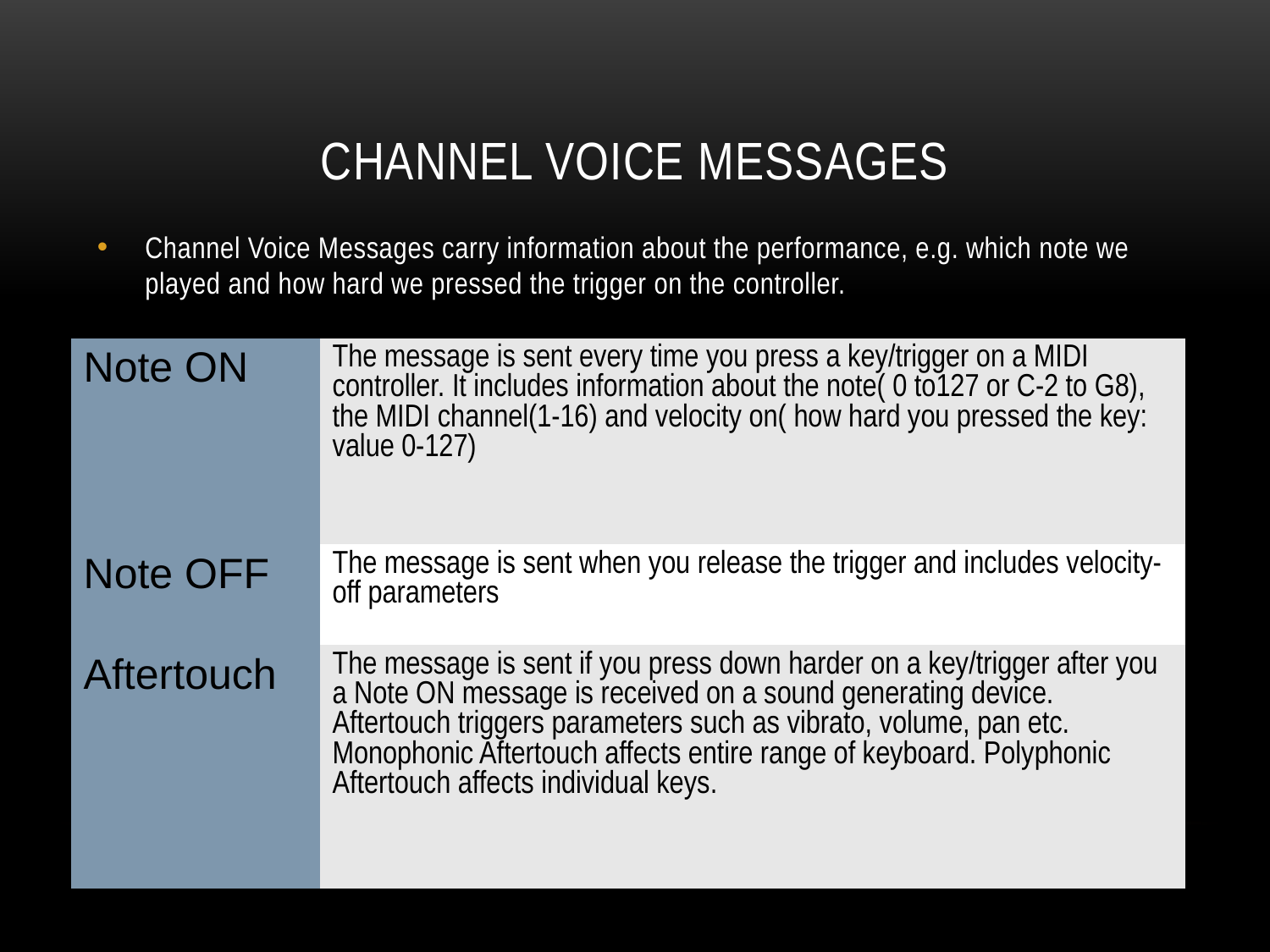

# Channel voice messages
Channel Voice Messages carry information about the performance, e.g. which note we played and how hard we pressed the trigger on the controller.

| Note ON | The message is sent every time you press a key/trigger on a MIDI controller. It includes information about the note( 0 to127 or C-2 to G8), the MIDI channel(1-16) and velocity on( how hard you pressed the key: value 0-127) |
| --- | --- |
| Note OFF | The message is sent when you release the trigger and includes velocity-off parameters |
| Aftertouch | The message is sent if you press down harder on a key/trigger after you a Note ON message is received on a sound generating device. Aftertouch triggers parameters such as vibrato, volume, pan etc. Monophonic Aftertouch affects entire range of keyboard. Polyphonic Aftertouch affects individual keys. |